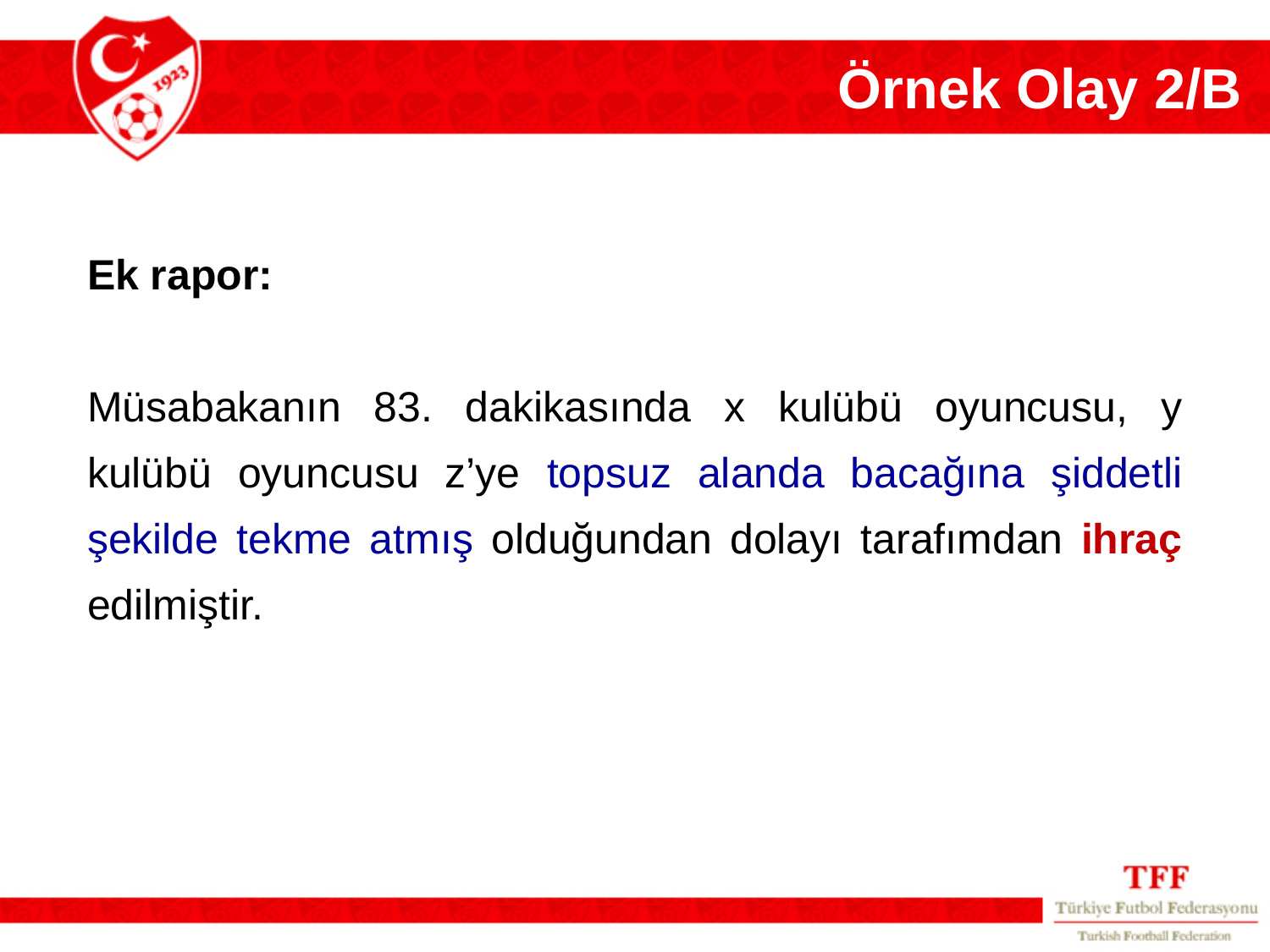

Örnek Olay 2/B
Ek rapor:

Müsabakanın 83. dakikasında x kulübü oyuncusu, y kulübü oyuncusu z’ye topsuz alanda bacağına şiddetli şekilde tekme atmış olduğundan dolayı tarafımdan ihraç edilmiştir.